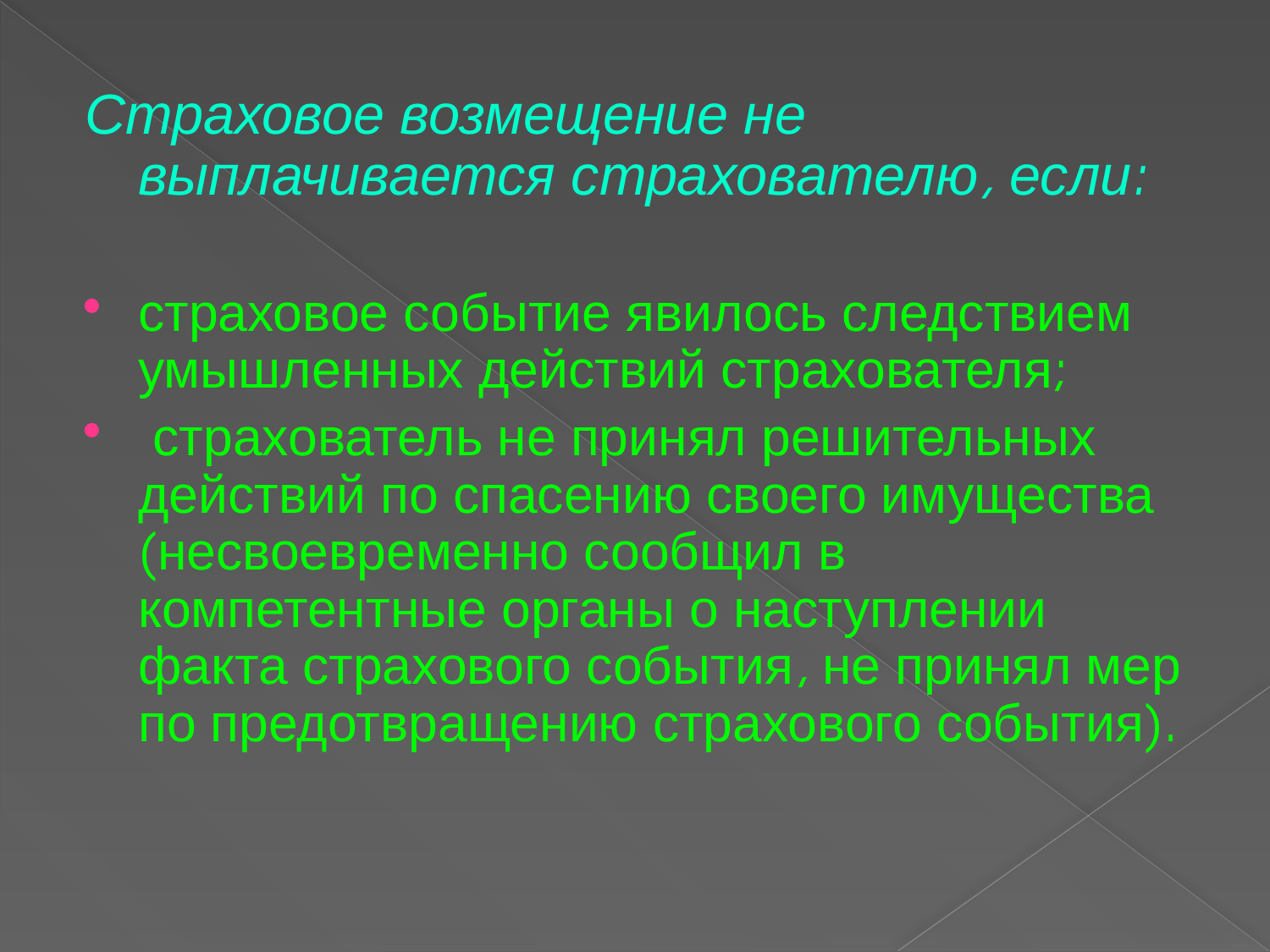

Страховое возмещение не выплачивается страхователю, если:

страховое событие явилось следствием умышленных действий страхователя;
 страхователь не принял решительных действий по спасению своего имущества (несвоевременно сообщил в компетентные органы о наступлении факта страхового события, не принял мер по предотвращению страхового события).